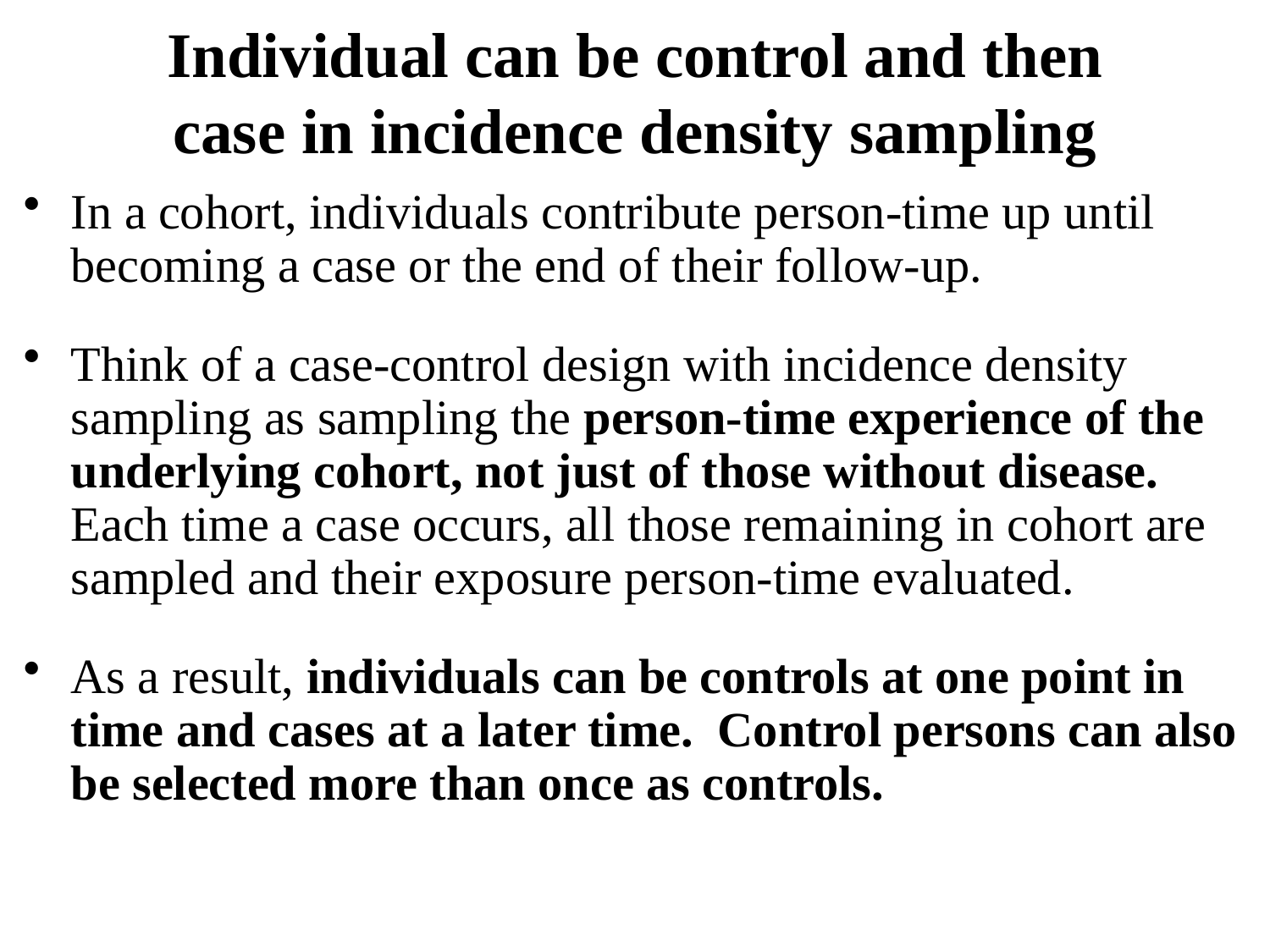

# Individual can be control and then case in incidence density sampling
In a cohort, individuals contribute person-time up until becoming a case or the end of their follow-up.

Think of a case-control design with incidence density sampling as sampling the person-time experience of the underlying cohort, not just of those without disease.  Each time a case occurs, all those remaining in cohort are sampled and their exposure person-time evaluated.

As a result, individuals can be controls at one point in time and cases at a later time.  Control persons can also be selected more than once as controls.